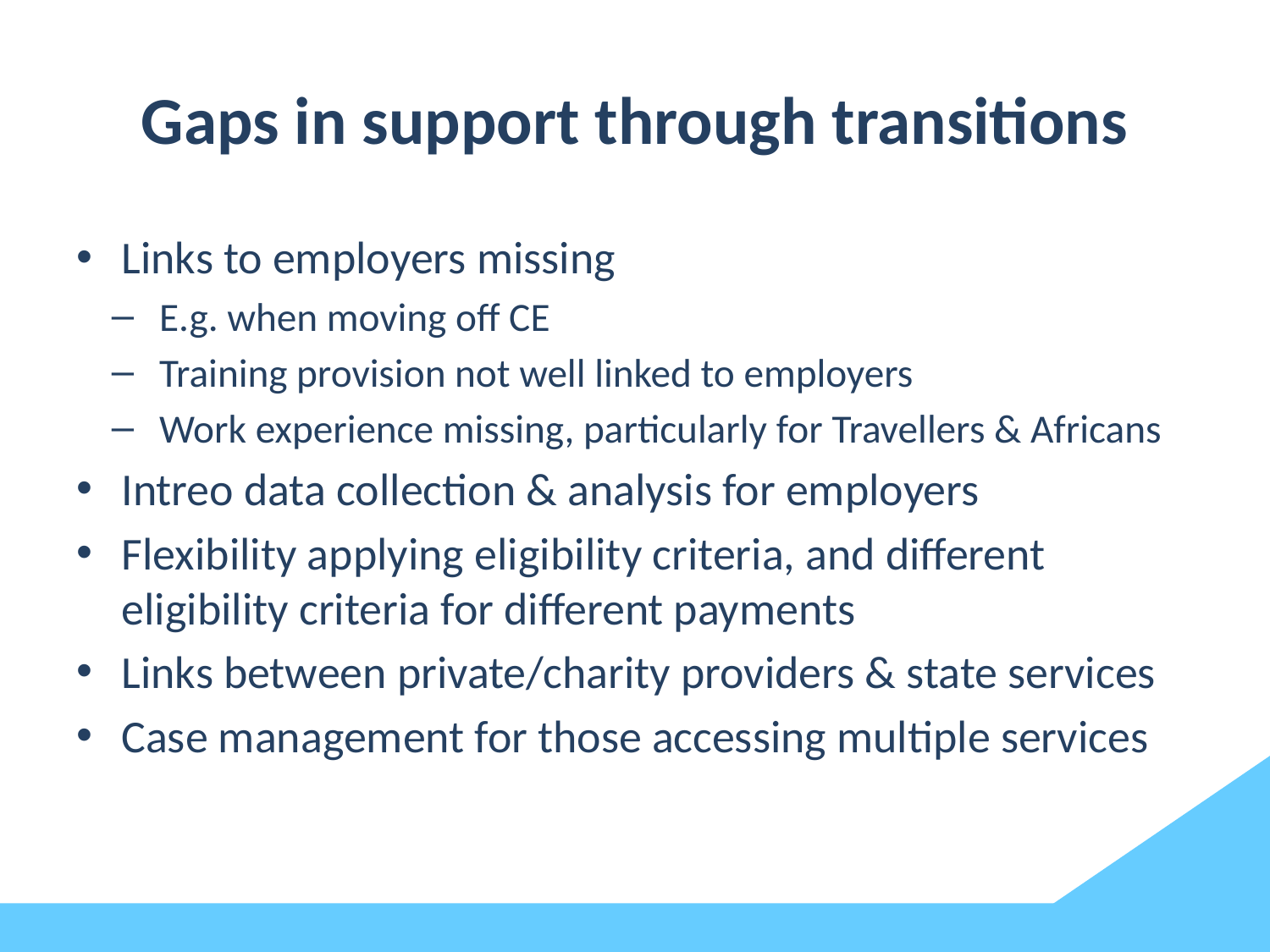

# Gaps in support through transitions
Links to employers missing
E.g. when moving off CE
Training provision not well linked to employers
Work experience missing, particularly for Travellers & Africans
Intreo data collection & analysis for employers
Flexibility applying eligibility criteria, and different eligibility criteria for different payments
Links between private/charity providers & state services
Case management for those accessing multiple services
7